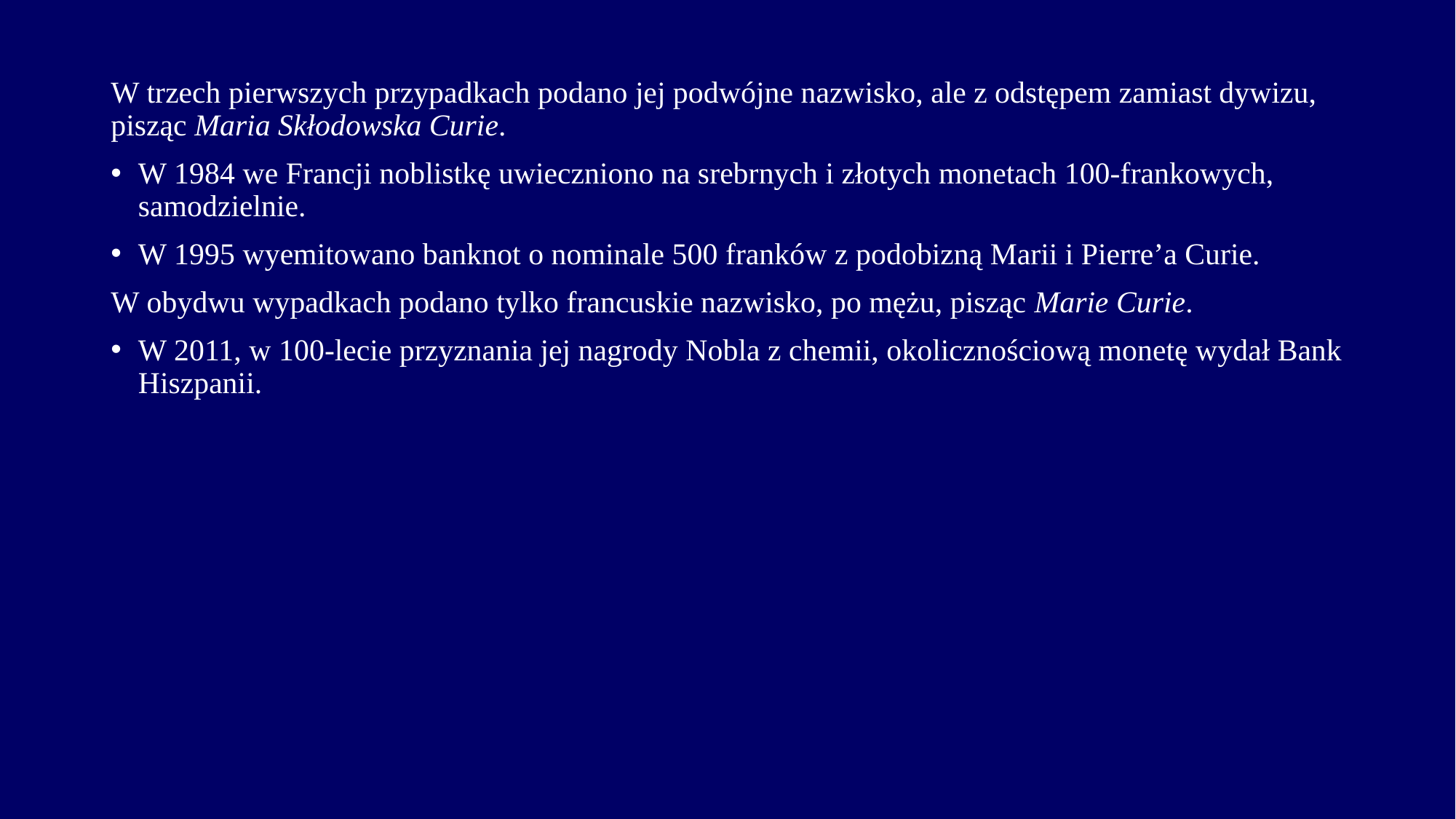

W trzech pierwszych przypadkach podano jej podwójne nazwisko, ale z odstępem zamiast dywizu, pisząc Maria Skłodowska Curie.
W 1984 we Francji noblistkę uwieczniono na srebrnych i złotych monetach 100-frankowych, samodzielnie.
W 1995 wyemitowano banknot o nominale 500 franków z podobizną Marii i Pierre’a Curie.
W obydwu wypadkach podano tylko francuskie nazwisko, po mężu, pisząc Marie Curie.
W 2011, w 100-lecie przyznania jej nagrody Nobla z chemii, okolicznościową monetę wydał Bank Hiszpanii.